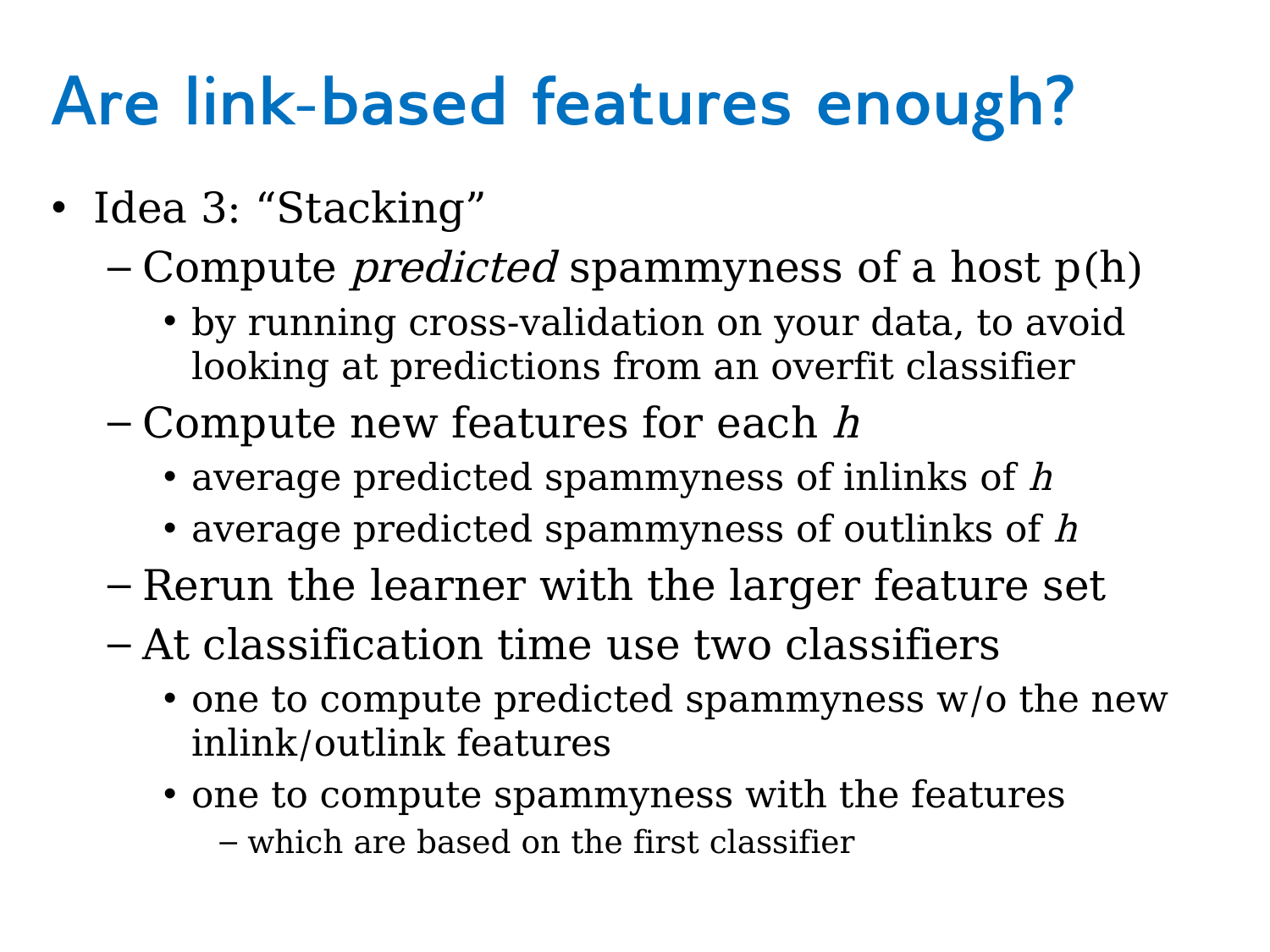

# Are link-based features enough?
Idea 3: “Stacking”
Compute predicted spammyness of a host p(h)
by running cross-validation on your data, to avoid looking at predictions from an overfit classifier
Compute new features for each h
average predicted spammyness of inlinks of h
average predicted spammyness of outlinks of h
Rerun the learner with the larger feature set
At classification time use two classifiers
one to compute predicted spammyness w/o the new inlink/outlink features
one to compute spammyness with the features
which are based on the first classifier